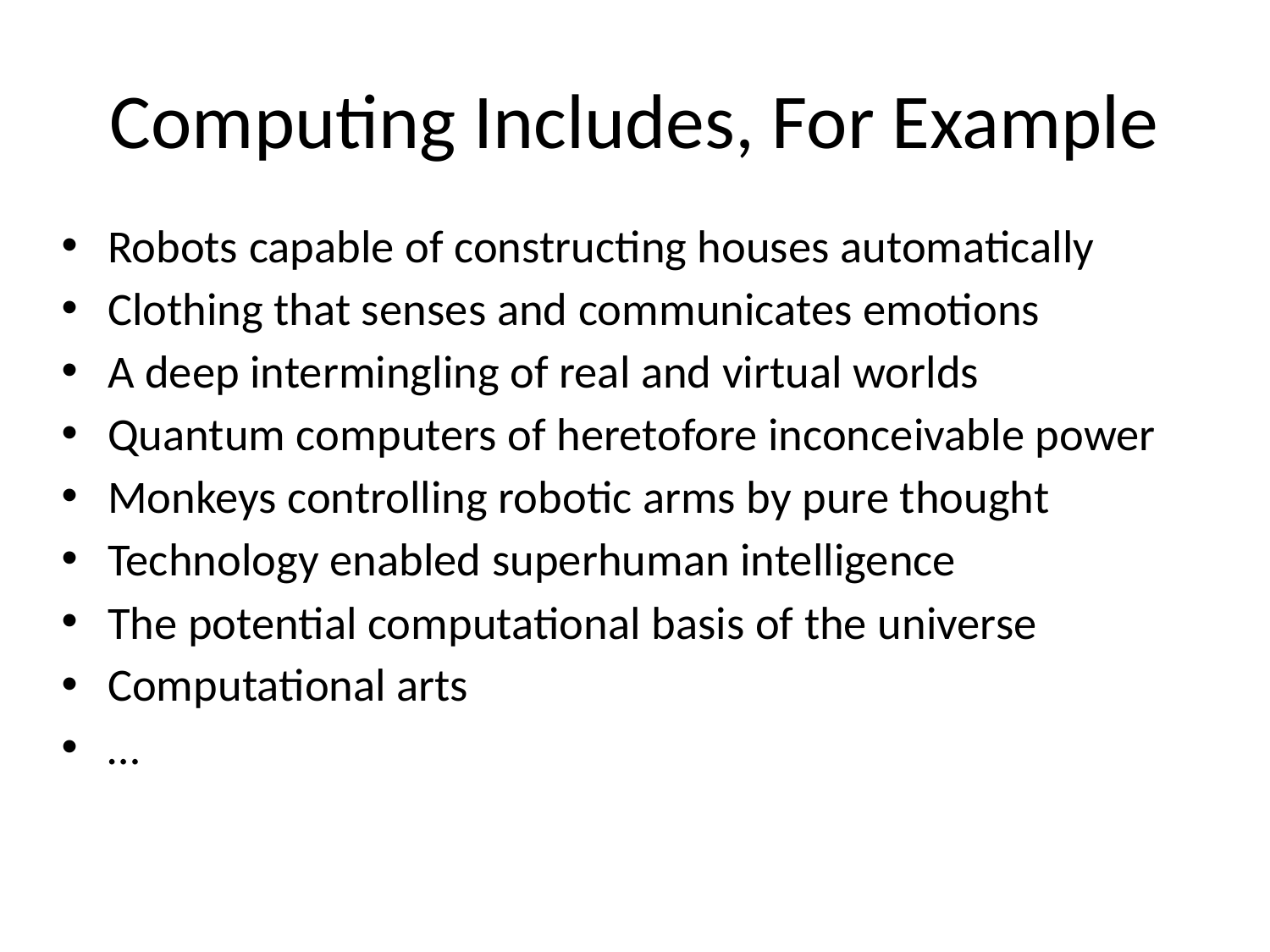

# Computing Includes, For Example
Robots capable of constructing houses automatically
Clothing that senses and communicates emotions
A deep intermingling of real and virtual worlds
Quantum computers of heretofore inconceivable power
Monkeys controlling robotic arms by pure thought
Technology enabled superhuman intelligence
The potential computational basis of the universe
Computational arts
…